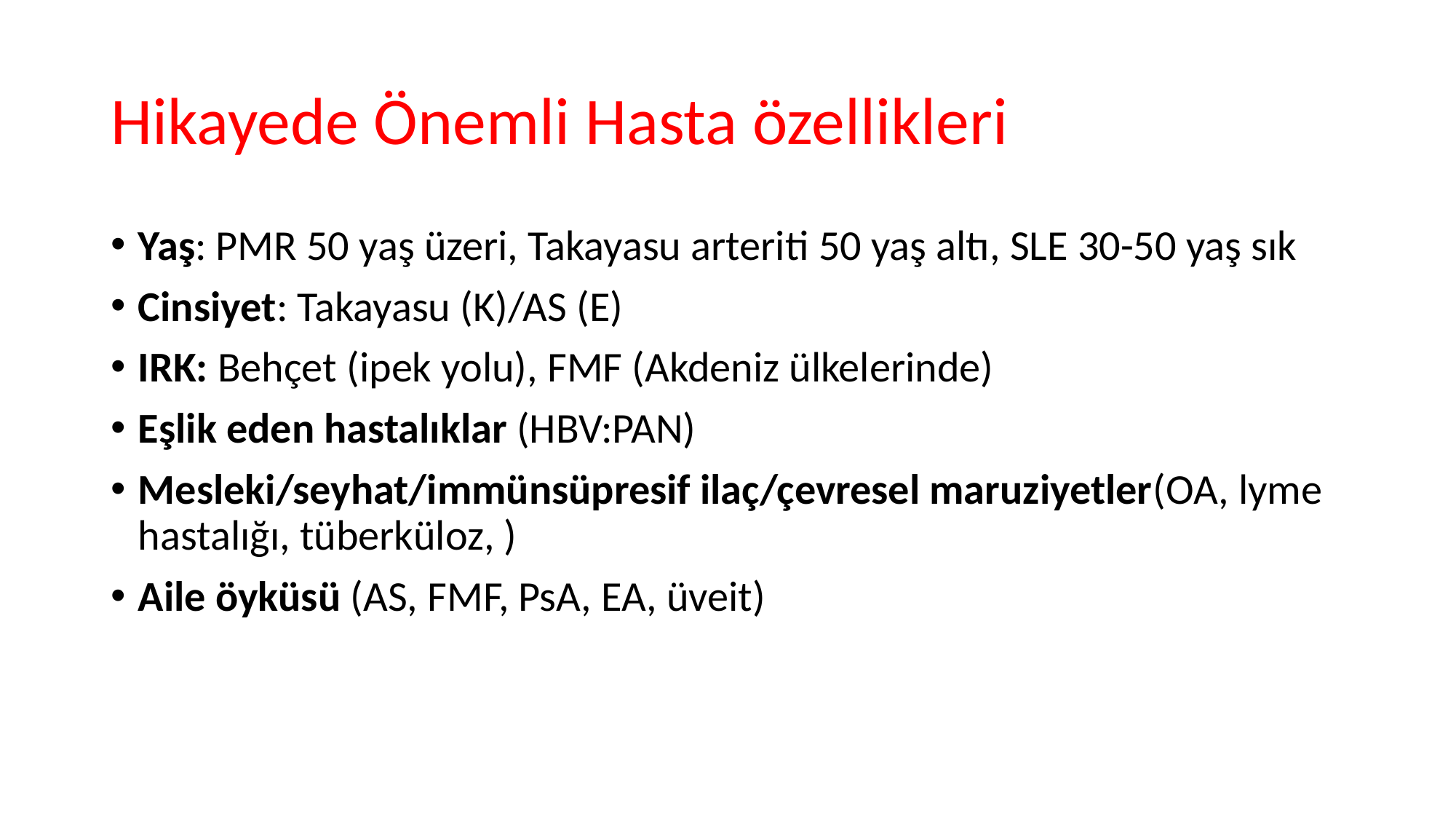

# Hikayede Önemli Hasta özellikleri
Yaş: PMR 50 yaş üzeri, Takayasu arteriti 50 yaş altı, SLE 30-50 yaş sık
Cinsiyet: Takayasu (K)/AS (E)
IRK: Behçet (ipek yolu), FMF (Akdeniz ülkelerinde)
Eşlik eden hastalıklar (HBV:PAN)
Mesleki/seyhat/immünsüpresif ilaç/çevresel maruziyetler(OA, lyme hastalığı, tüberküloz, )
Aile öyküsü (AS, FMF, PsA, EA, üveit)